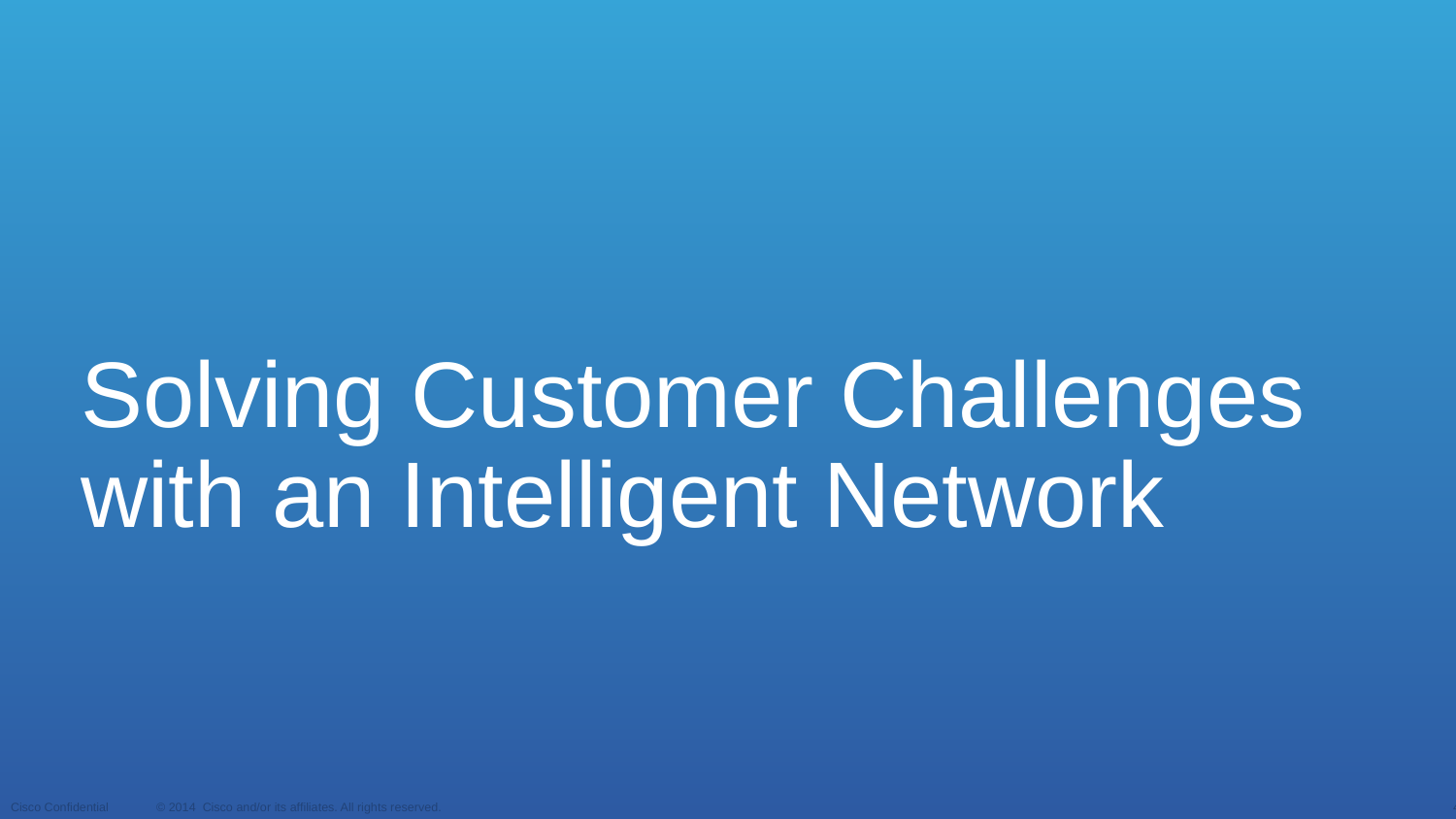

# Solving Customer Challenges with an Intelligent Network